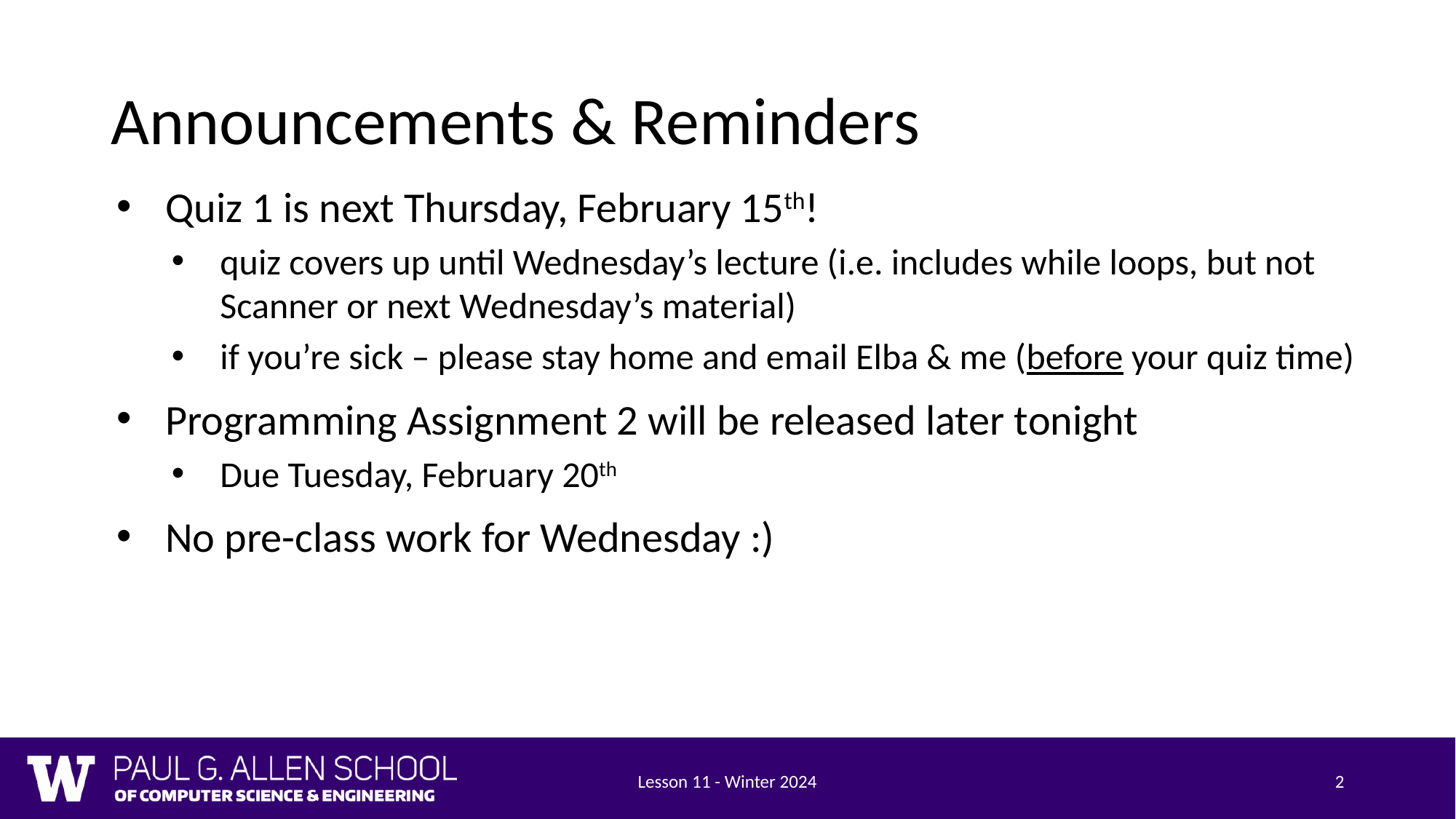

# Announcements & Reminders
Quiz 1 is next Thursday, February 15th!
quiz covers up until Wednesday’s lecture (i.e. includes while loops, but not Scanner or next Wednesday’s material)
if you’re sick – please stay home and email Elba & me (before your quiz time)
Programming Assignment 2 will be released later tonight
Due Tuesday, February 20th
No pre-class work for Wednesday :)
Lesson 11 - Winter 2024
2